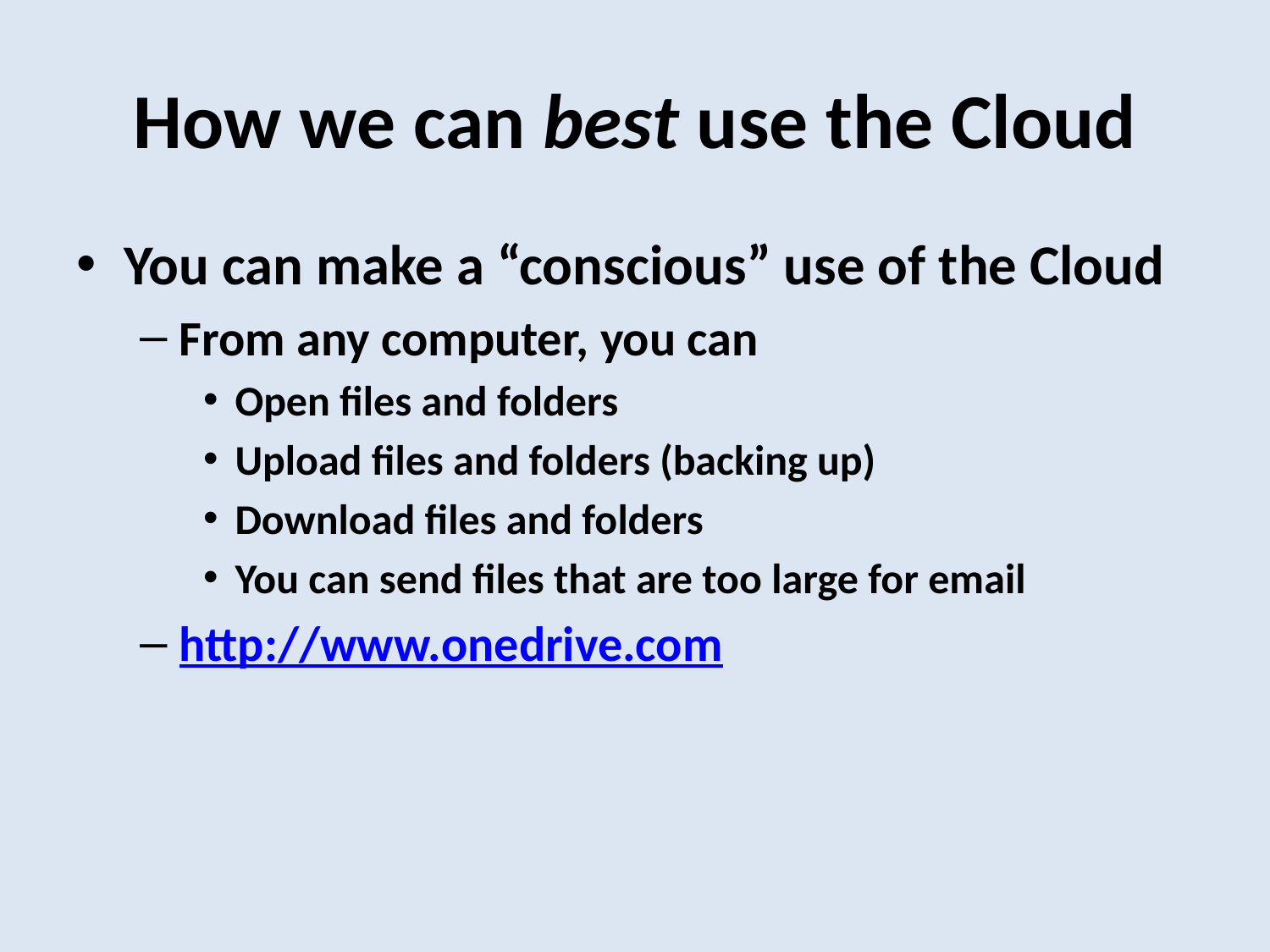

# How we can best use the Cloud
You can make a “conscious” use of the Cloud
From any computer, you can
Open files and folders
Upload files and folders (backing up)
Download files and folders
You can send files that are too large for email
http://www.onedrive.com